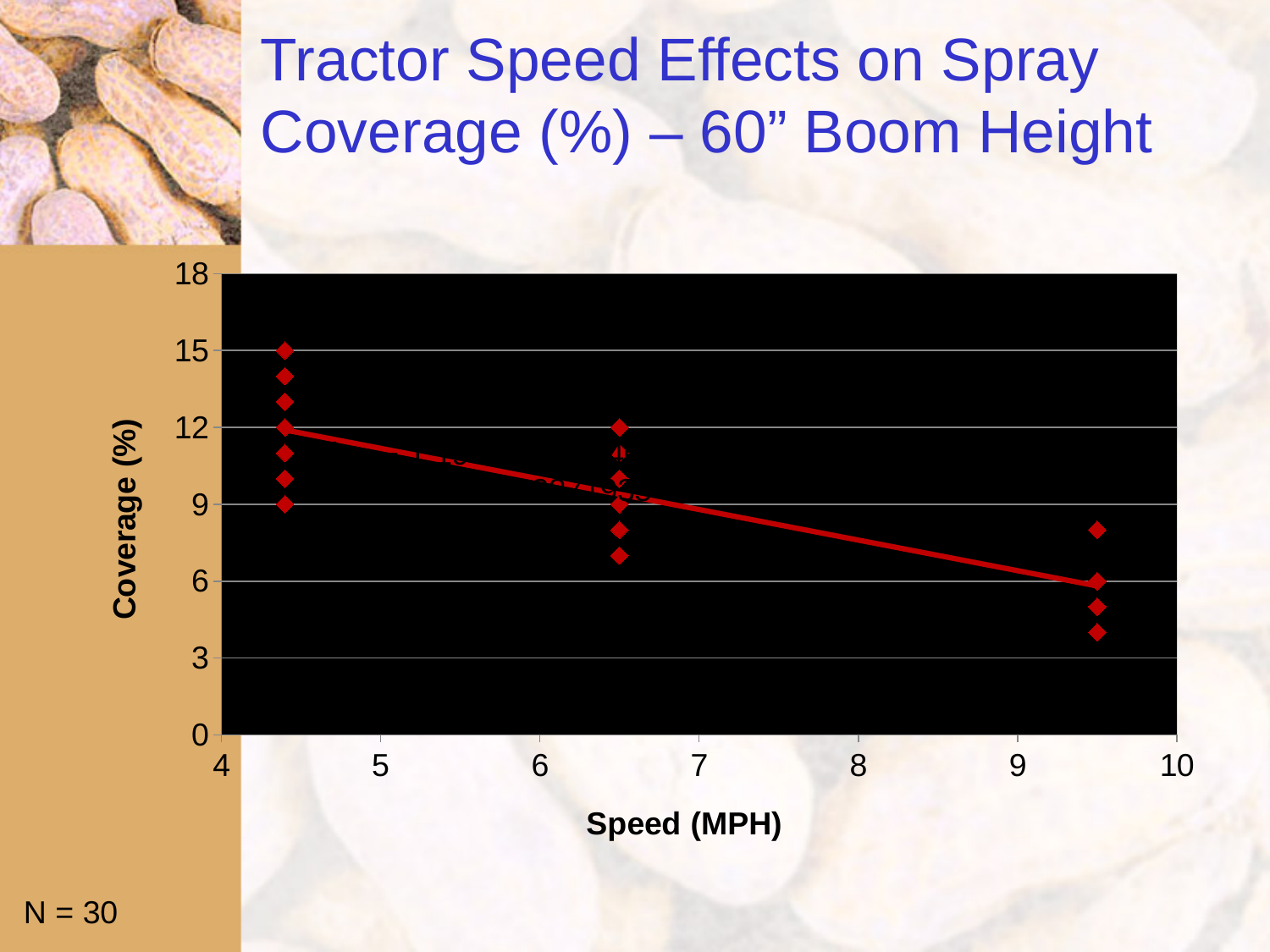

# Tractor Speed Effects on Spray Coverage (%) – 60” Boom Height

### Chart

| Category | Y-Values |
|---|---|
N = 30